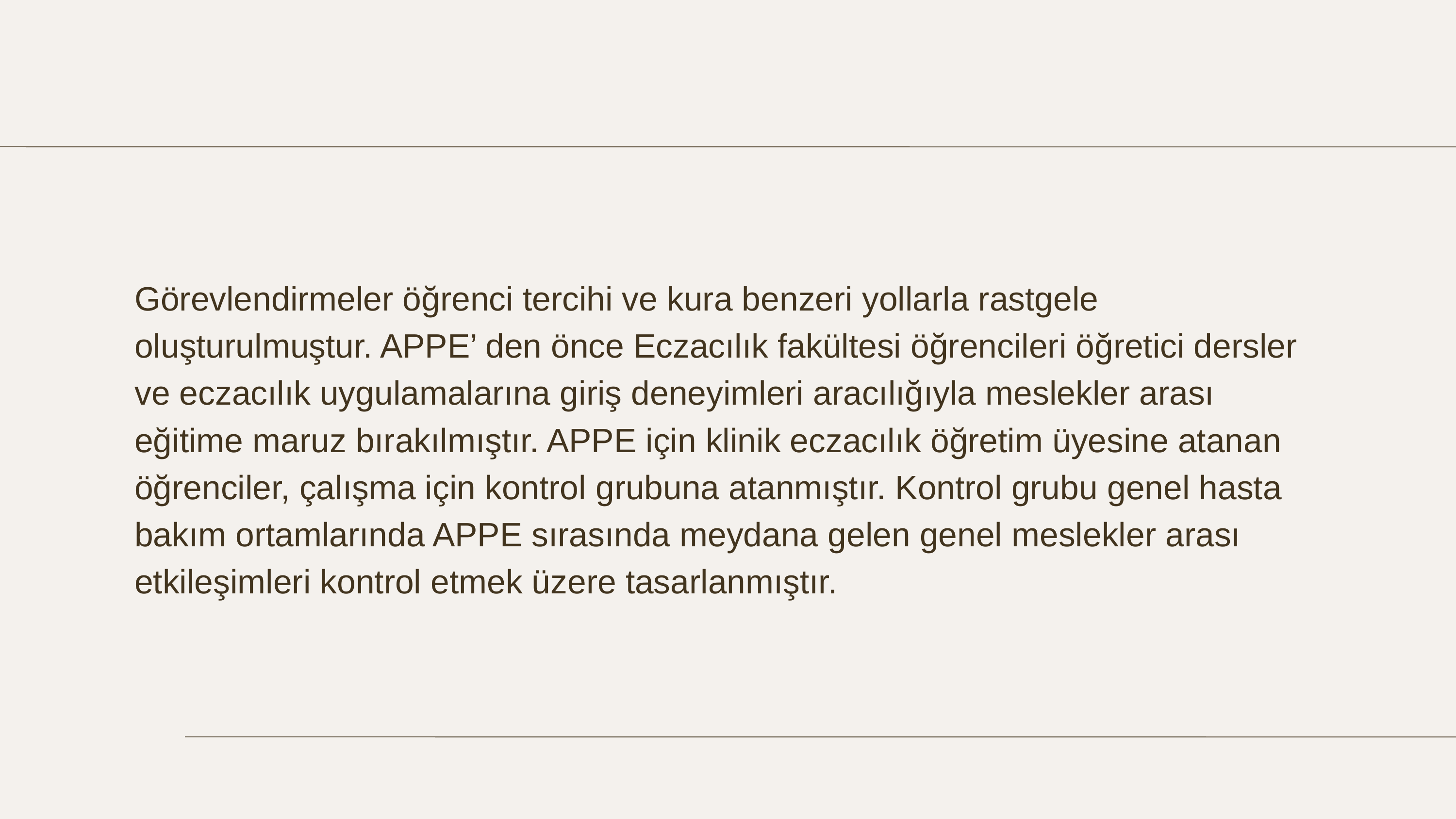

Görevlendirmeler öğrenci tercihi ve kura benzeri yollarla rastgele oluşturulmuştur. APPE’ den önce Eczacılık fakültesi öğrencileri öğretici dersler ve eczacılık uygulamalarına giriş deneyimleri aracılığıyla meslekler arası eğitime maruz bırakılmıştır. APPE için klinik eczacılık öğretim üyesine atanan öğrenciler, çalışma için kontrol grubuna atanmıştır. Kontrol grubu genel hasta bakım ortamlarında APPE sırasında meydana gelen genel meslekler arası etkileşimleri kontrol etmek üzere tasarlanmıştır.